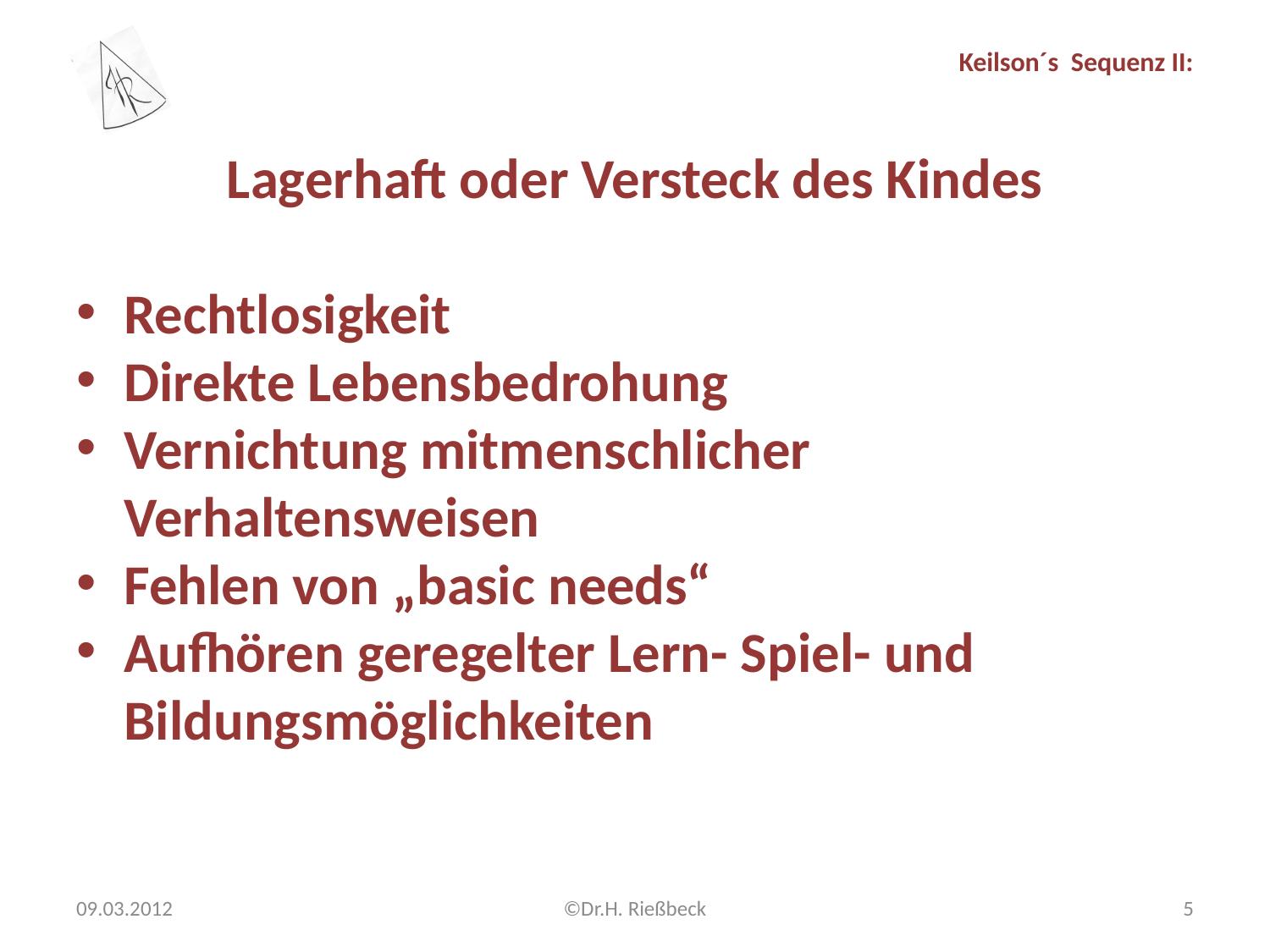

# Keilson´s  Sequenz II:
Lagerhaft oder Versteck des Kindes

Rechtlosigkeit
Direkte Lebensbedrohung
Vernichtung mitmenschlicher Verhaltensweisen
Fehlen von „basic needs“
Aufhören geregelter Lern- Spiel- und Bildungsmöglichkeiten
09.03.2012
©Dr.H. Rießbeck
5